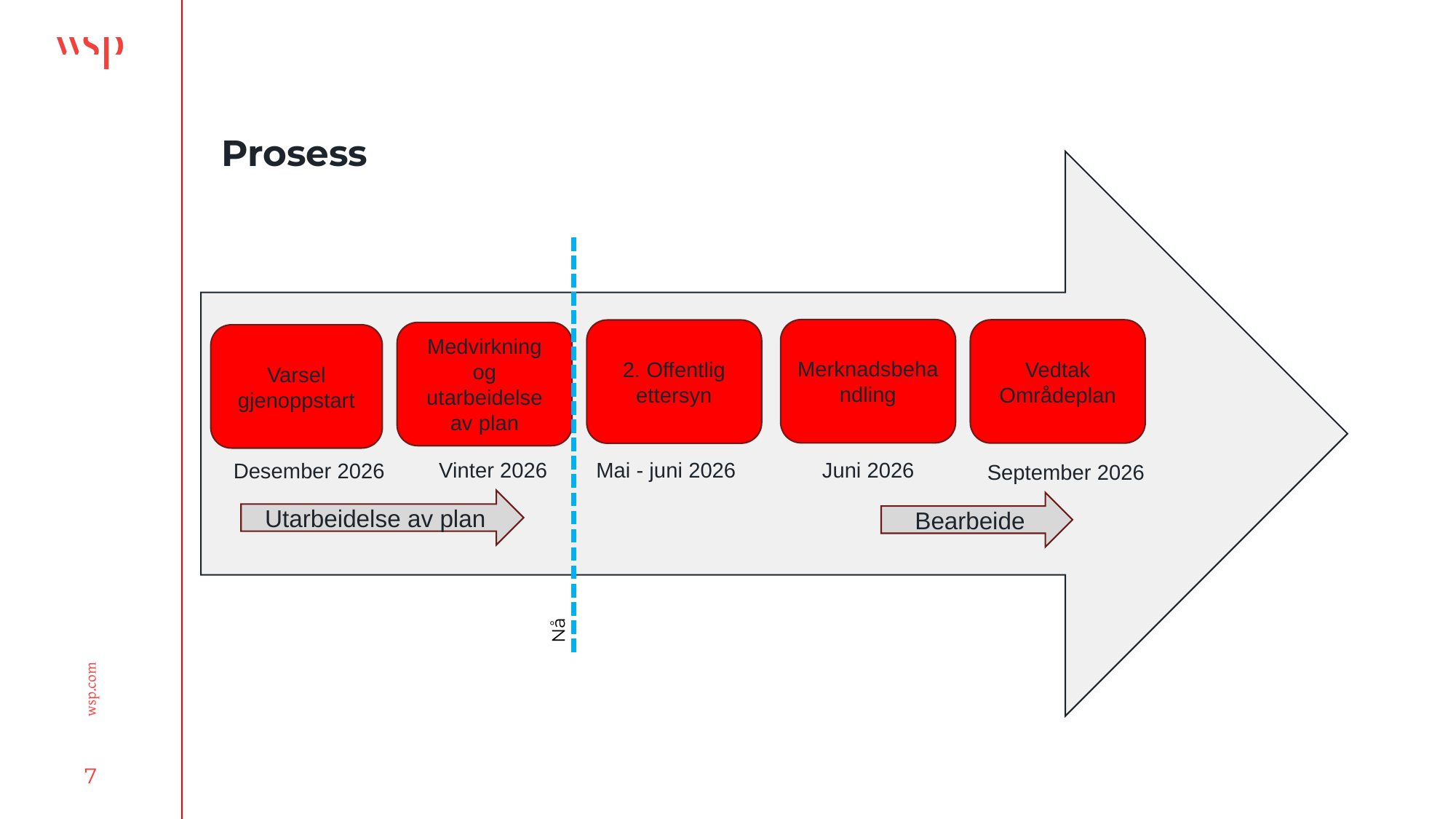

# Prosess

Merknadsbehandling
Vedtak Områdeplan
2. Offentlig ettersyn
Medvirkning og utarbeidelse av plan
Varsel gjenoppstart
Vinter 2026
Mai - juni 2026
Juni 2026
Desember 2026
September 2026
Utarbeidelse av plan
Bearbeide
Nå